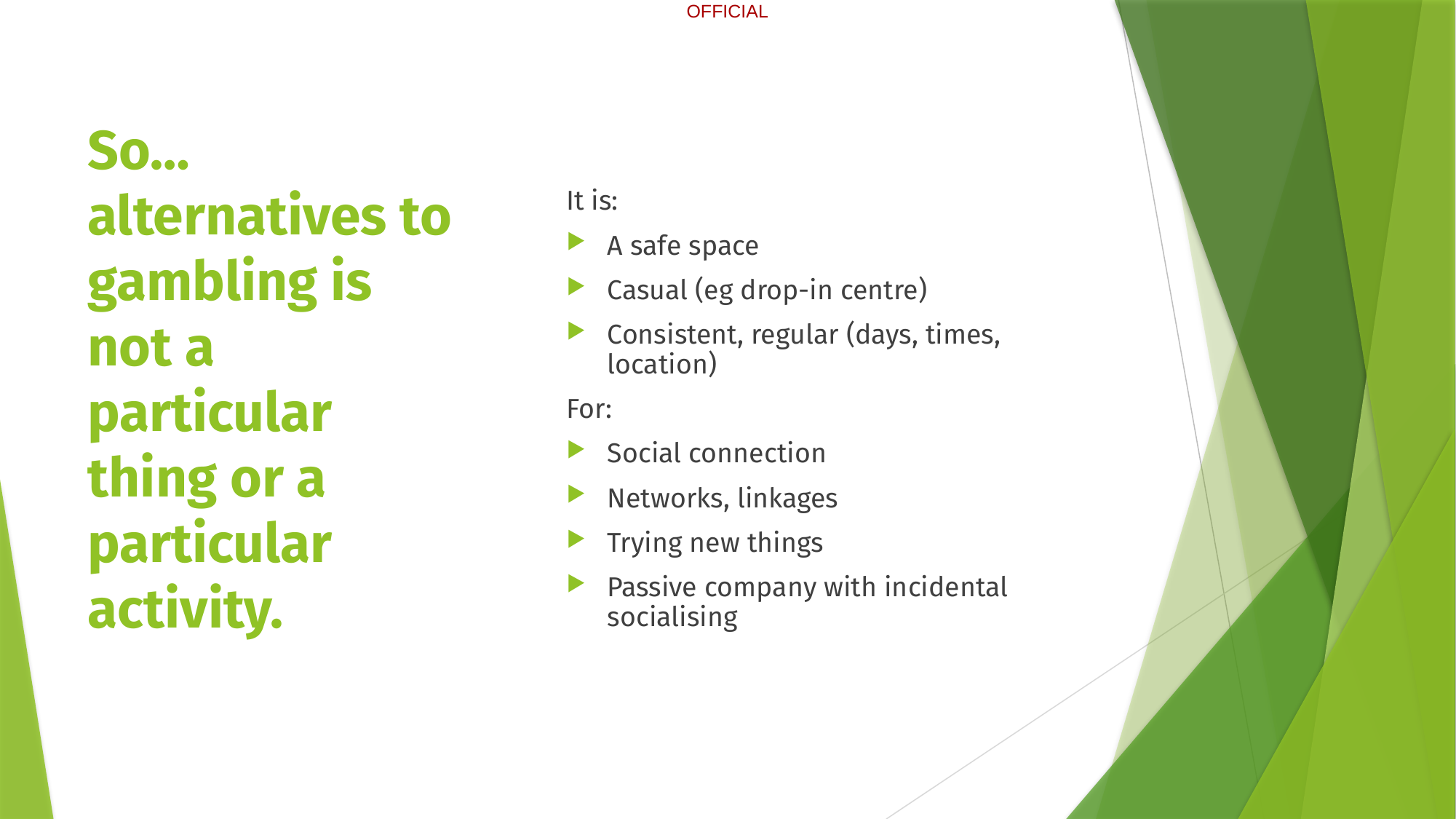

# So… alternatives to gambling is not a particular thing or a particular activity.
It is:
A safe space
Casual (eg drop-in centre)
Consistent, regular (days, times, location)
For:
Social connection
Networks, linkages
Trying new things
Passive company with incidental socialising